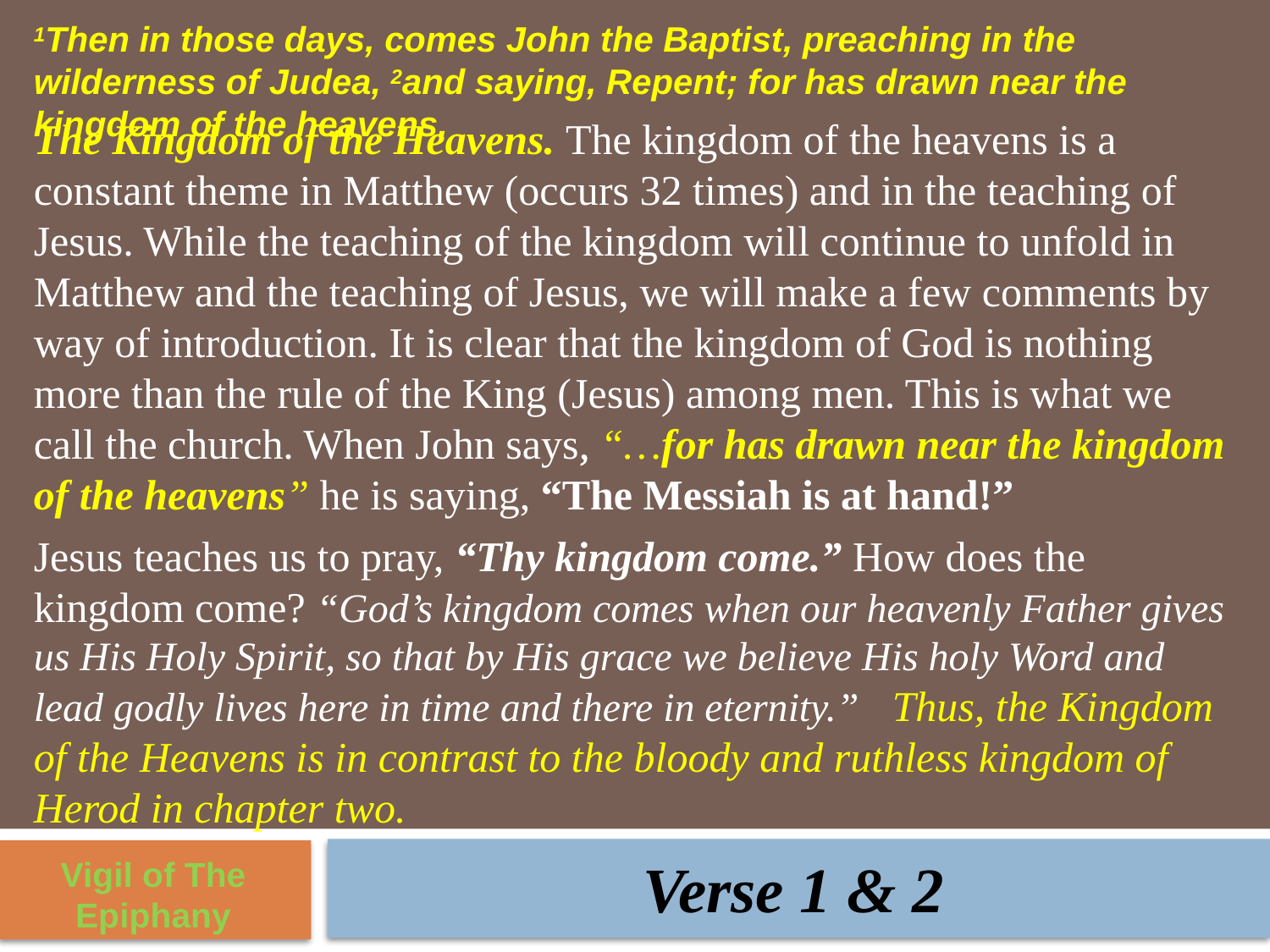

1Then in those days, comes John the Baptist, preaching in the wilderness of Judea, 2and saying, Repent; for has drawn near the kingdom of the heavens.
The Kingdom of the Heavens. The kingdom of the heavens is a constant theme in Matthew (occurs 32 times) and in the teaching of Jesus. While the teaching of the kingdom will continue to unfold in Matthew and the teaching of Jesus, we will make a few comments by way of introduction. It is clear that the kingdom of God is nothing more than the rule of the King (Jesus) among men. This is what we call the church. When John says, “…for has drawn near the kingdom of the heavens” he is saying, “The Messiah is at hand!”
Jesus teaches us to pray, “Thy kingdom come.” How does the kingdom come? “God’s kingdom comes when our heavenly Father gives us His Holy Spirit, so that by His grace we believe His holy Word and lead godly lives here in time and there in eternity.”   Thus, the Kingdom of the Heavens is in contrast to the bloody and ruthless kingdom of Herod in chapter two.
Verse 1 & 2
Vigil of The Epiphany